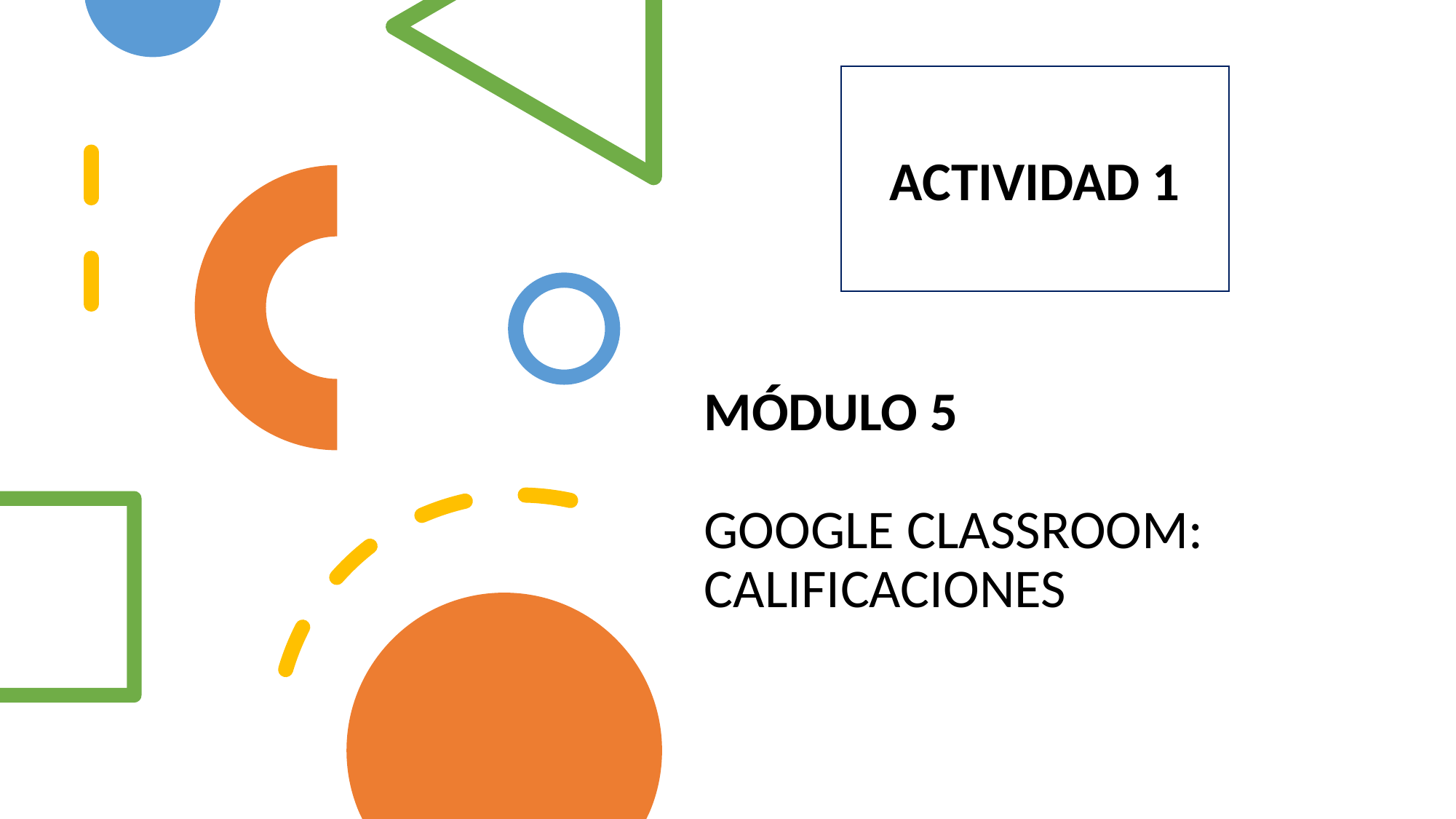

ACTIVIDAD 1

MÓDULO 5
GOOGLE CLASSROOM:
CALIFICACIONES